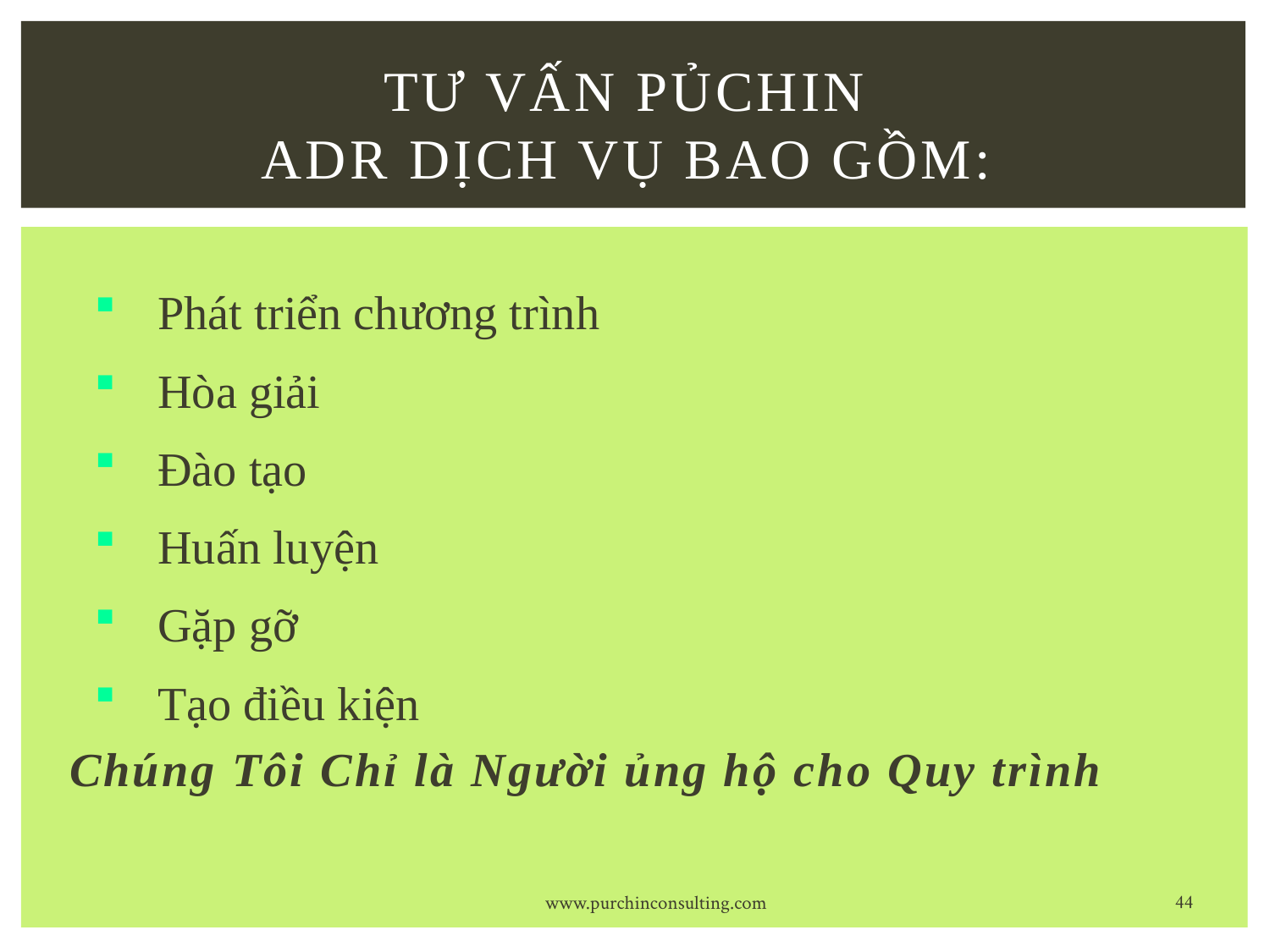

# Tư Vấn pủchin ADR dịch vụ bao gồm:
Phát triển chương trình
Hòa giải
Đào tạo
Huấn luyện
Gặp gỡ
Tạo điều kiện
Chúng Tôi Chỉ là Người ủng hộ cho Quy trình

44
www.purchinconsulting.com